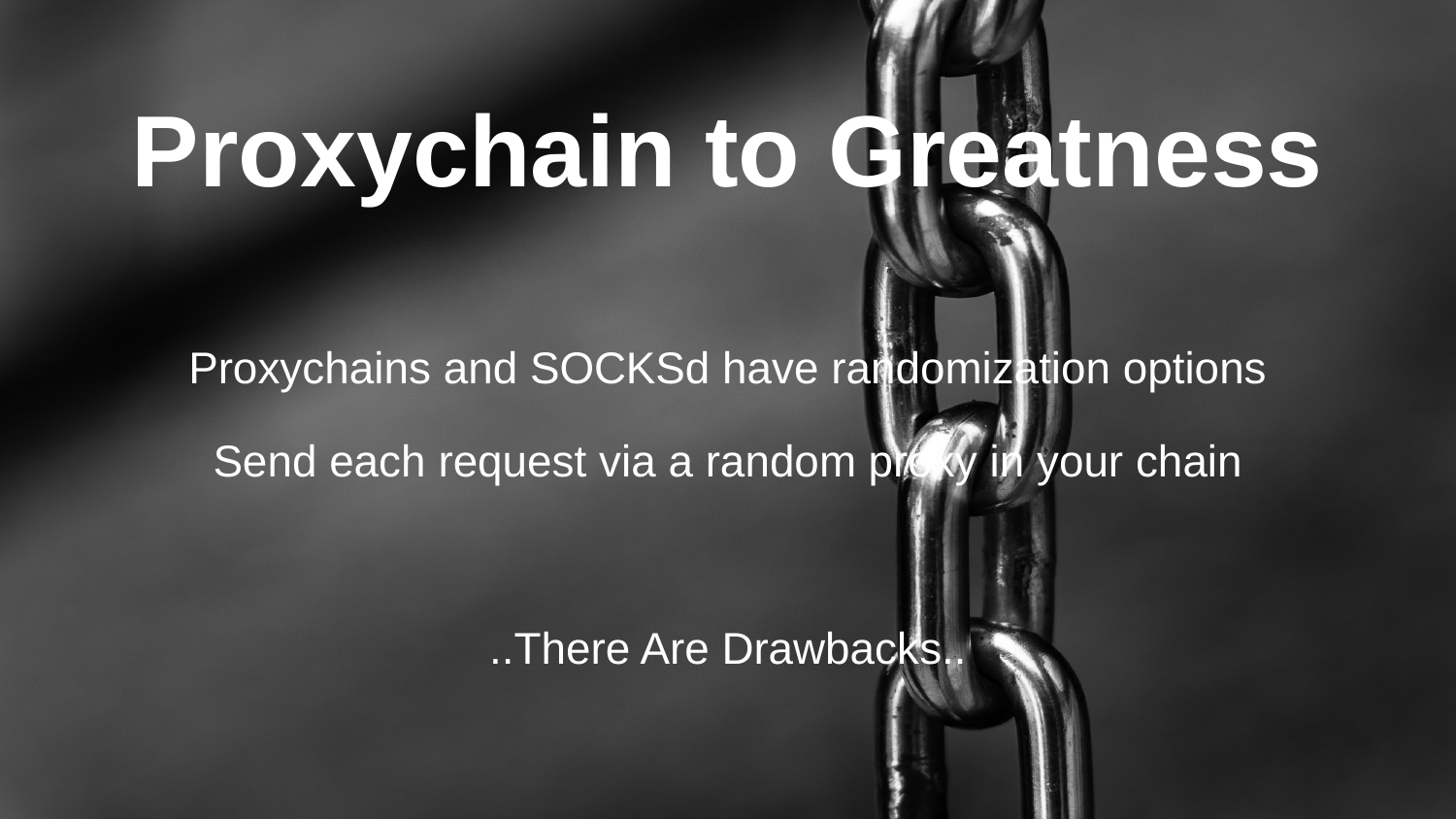

# Proxychain to Greatness
Proxychains and SOCKSd have randomization options
Send each request via a random proxy in your chain

..There Are Drawbacks..